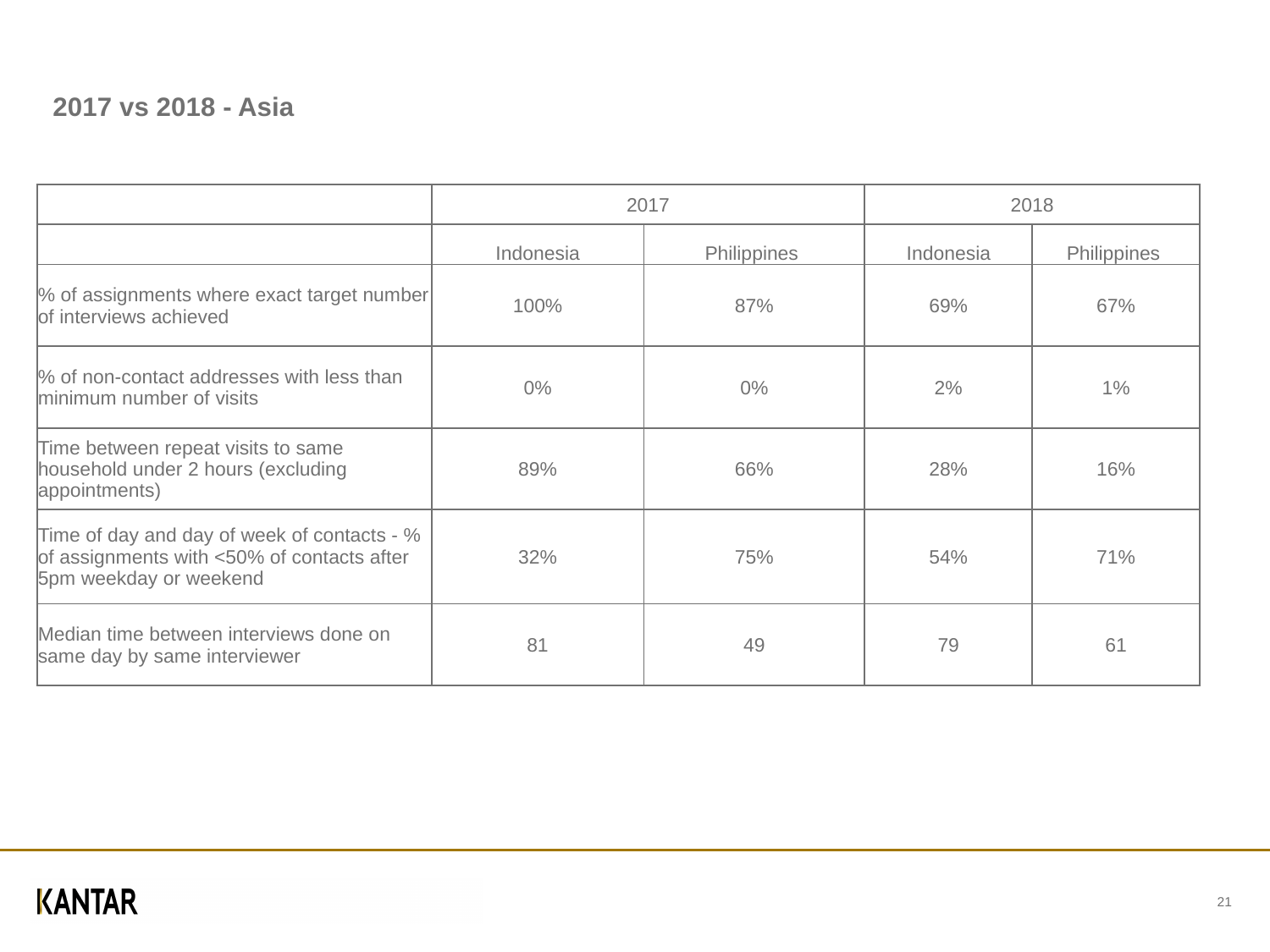

2017 vs 2018 - Asia
|  | 2017 |  | 2018 |  |
| --- | --- | --- | --- | --- |
|  | Indonesia | Philippines | Indonesia | Philippines |
| % of assignments where exact target number of interviews achieved | 100% | 87% | 69% | 67% |
| % of non-contact addresses with less than minimum number of visits | 0% | 0% | 2% | 1% |
| Time between repeat visits to same household under 2 hours (excluding appointments) | 89% | 66% | 28% | 16% |
| Time of day and day of week of contacts - % of assignments with <50% of contacts after 5pm weekday or weekend | 32% | 75% | 54% | 71% |
| Median time between interviews done on same day by same interviewer | 81 | 49 | 79 | 61 |

21